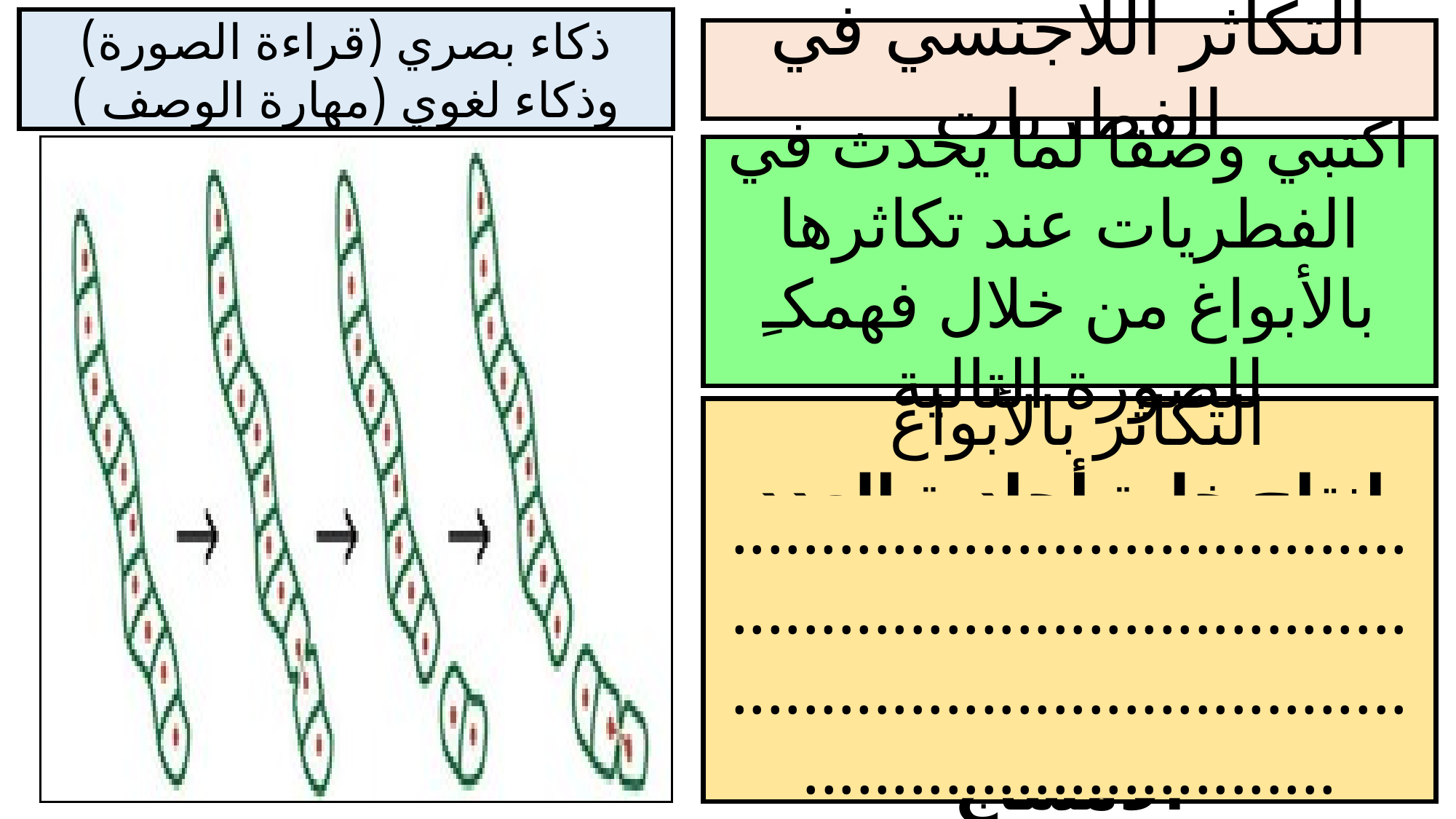

ذكاء بصري (قراءة الصورة)
وذكاء لغوي (مهارة الوصف )
التكاثر اللاجنسي في الفطريات

اكتبي وصفا لما يحدث في الفطريات عند تكاثرها بالأبواغ من خلال فهمكـِ للصورة التالية
التكاثر بالأبواغ
انتاج خلية أحادية العدد الكروموسومي لها غلاف صلب تنمو فتصبح مخلوق جديد دون اندماج الامشاج
................................................................................................................................................